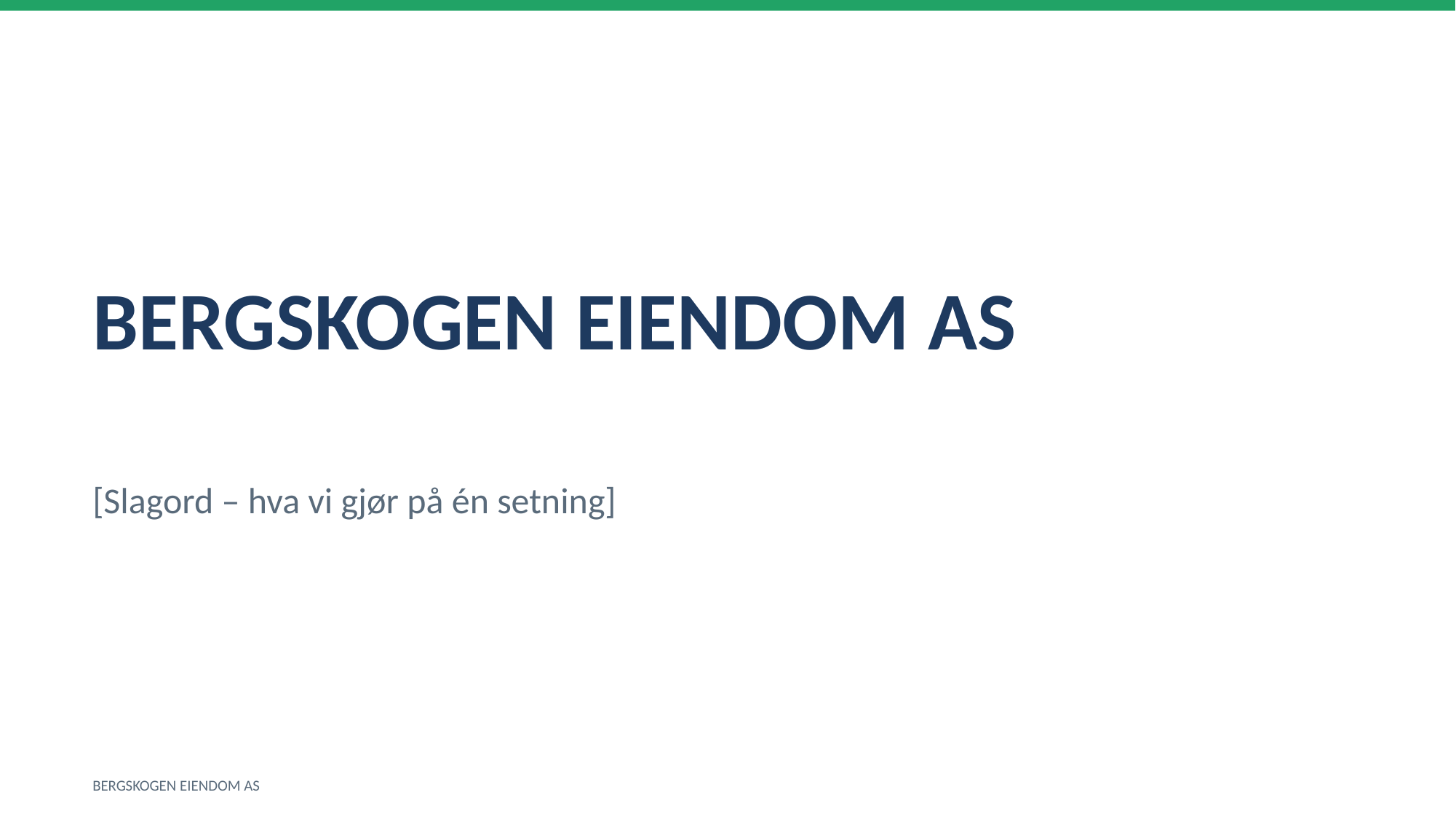

BERGSKOGEN EIENDOM AS
[Slagord – hva vi gjør på én setning]
BERGSKOGEN EIENDOM AS